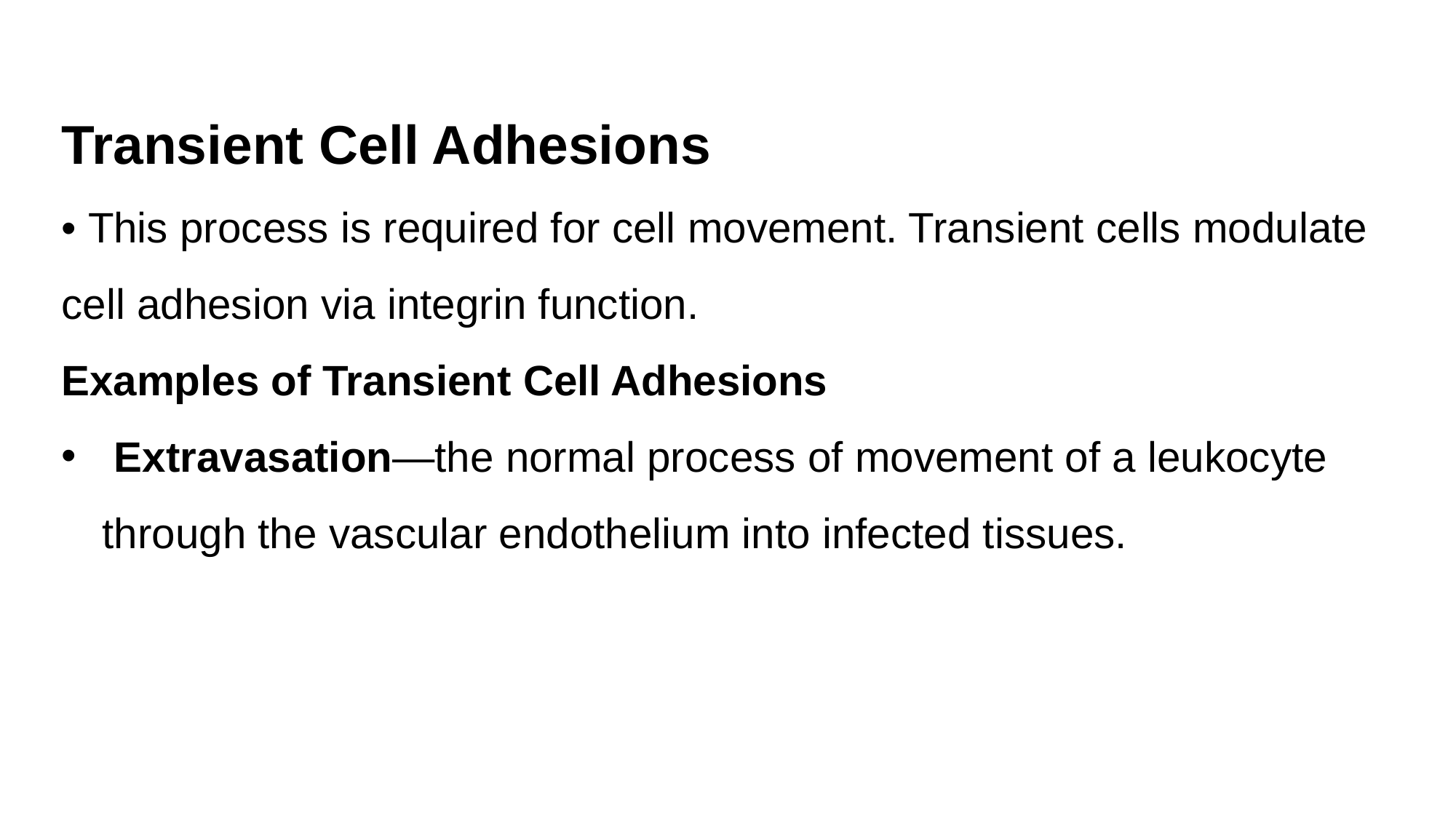

Transient Cell Adhesions
• This process is required for cell movement. Transient cells modulate cell adhesion via integrin function.
Examples of Transient Cell Adhesions
 Extravasation—the normal process of movement of a leukocyte through the vascular endothelium into infected tissues.